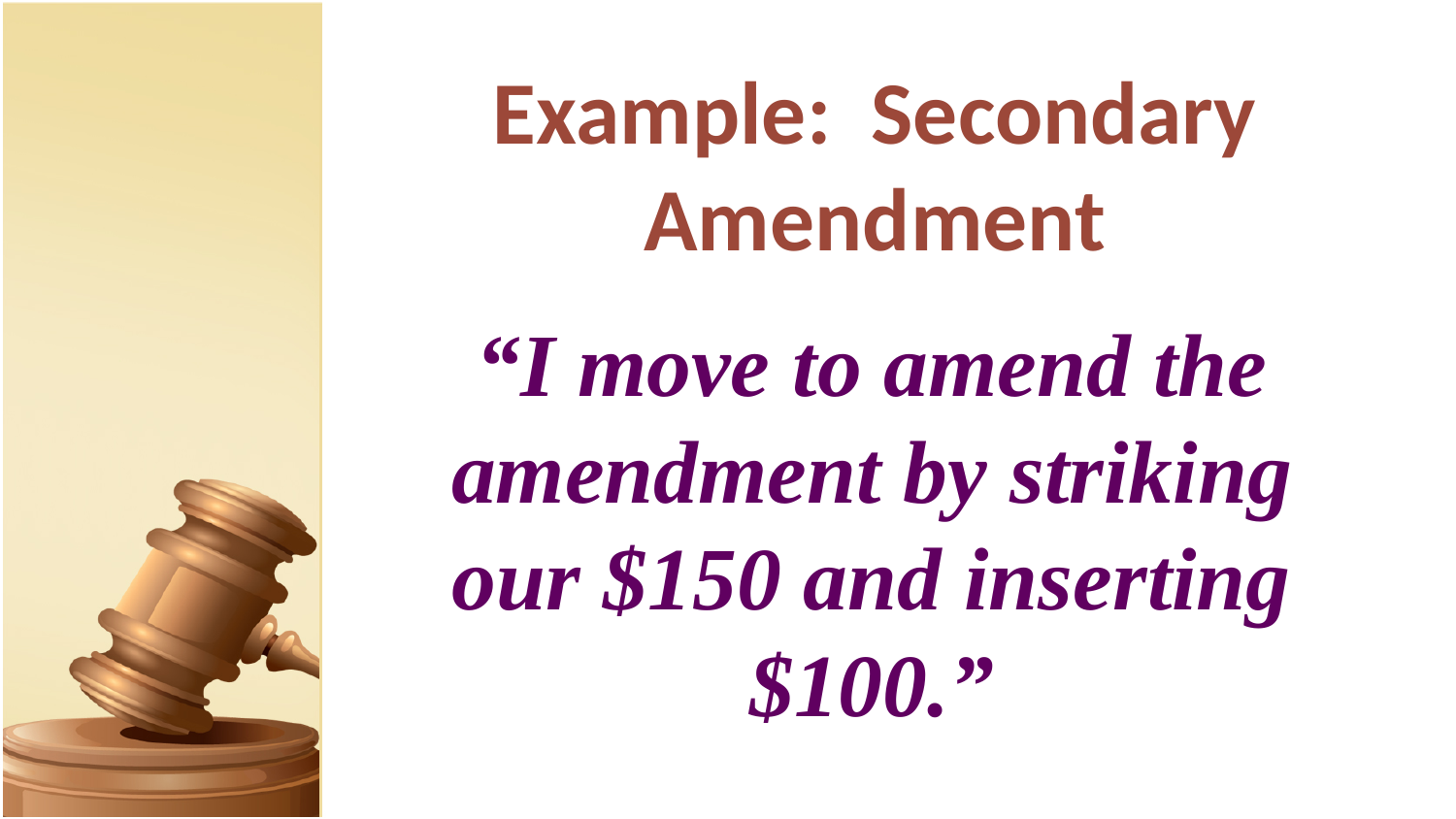

# Example:  Secondary Amendment
“I move to amend the amendment by striking our $150 and inserting $100.”